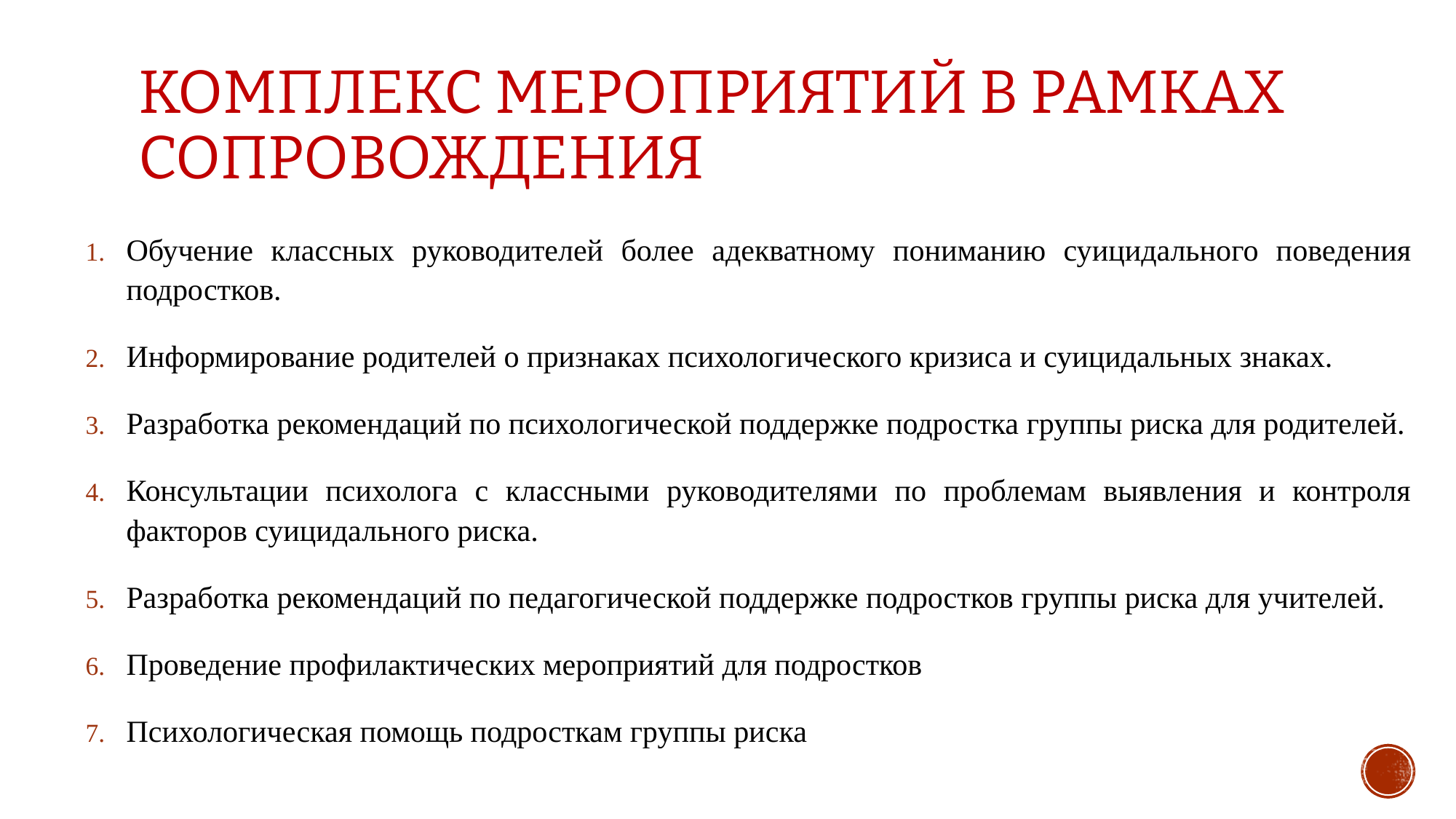

# комплекс мероприятий в рамках сопровождения
Обучение классных руководителей более адекватному пониманию суицидального поведения подростков.
Информирование родителей о признаках психологического кризиса и суицидальных знаках.
Разработка рекомендаций по психологической поддержке подростка группы риска для родителей.
Консультации психолога с классными руководителями по проблемам выявления и контроля факторов суицидального риска.
Разработка рекомендаций по педагогической поддержке подростков группы риска для учителей.
Проведение профилактических мероприятий для подростков
Психологическая помощь подросткам группы риска